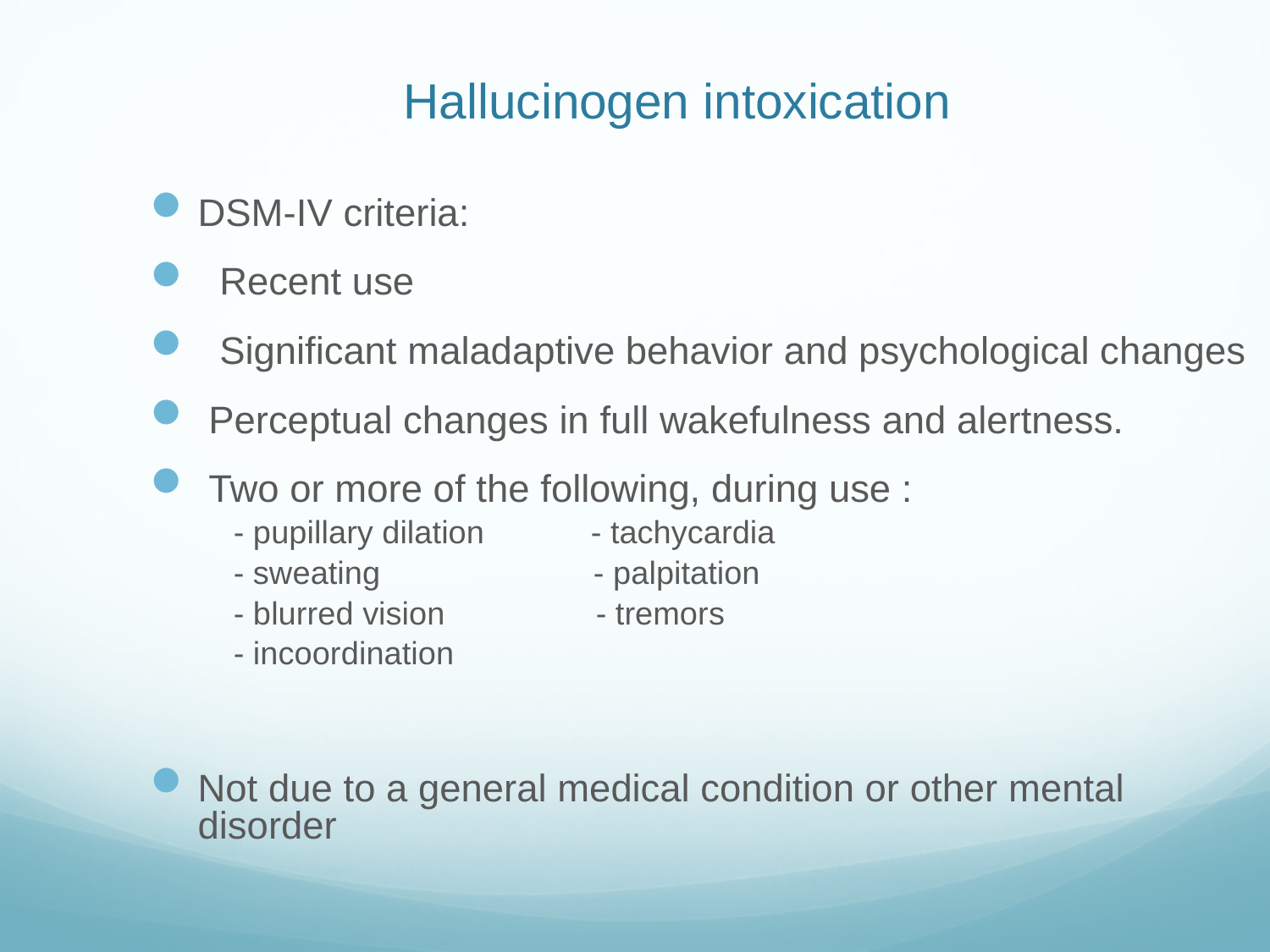

# Hallucinogen intoxication
DSM-IV criteria:
  Recent use
  Significant maladaptive behavior and psychological changes
 Perceptual changes in full wakefulness and alertness.
 Two or more of the following, during use :
    - pupillary dilation            - tachycardia
    - sweating                        - palpitation
    - blurred vision                 - tremors
    - incoordination

Not due to a general medical condition or other mental disorder